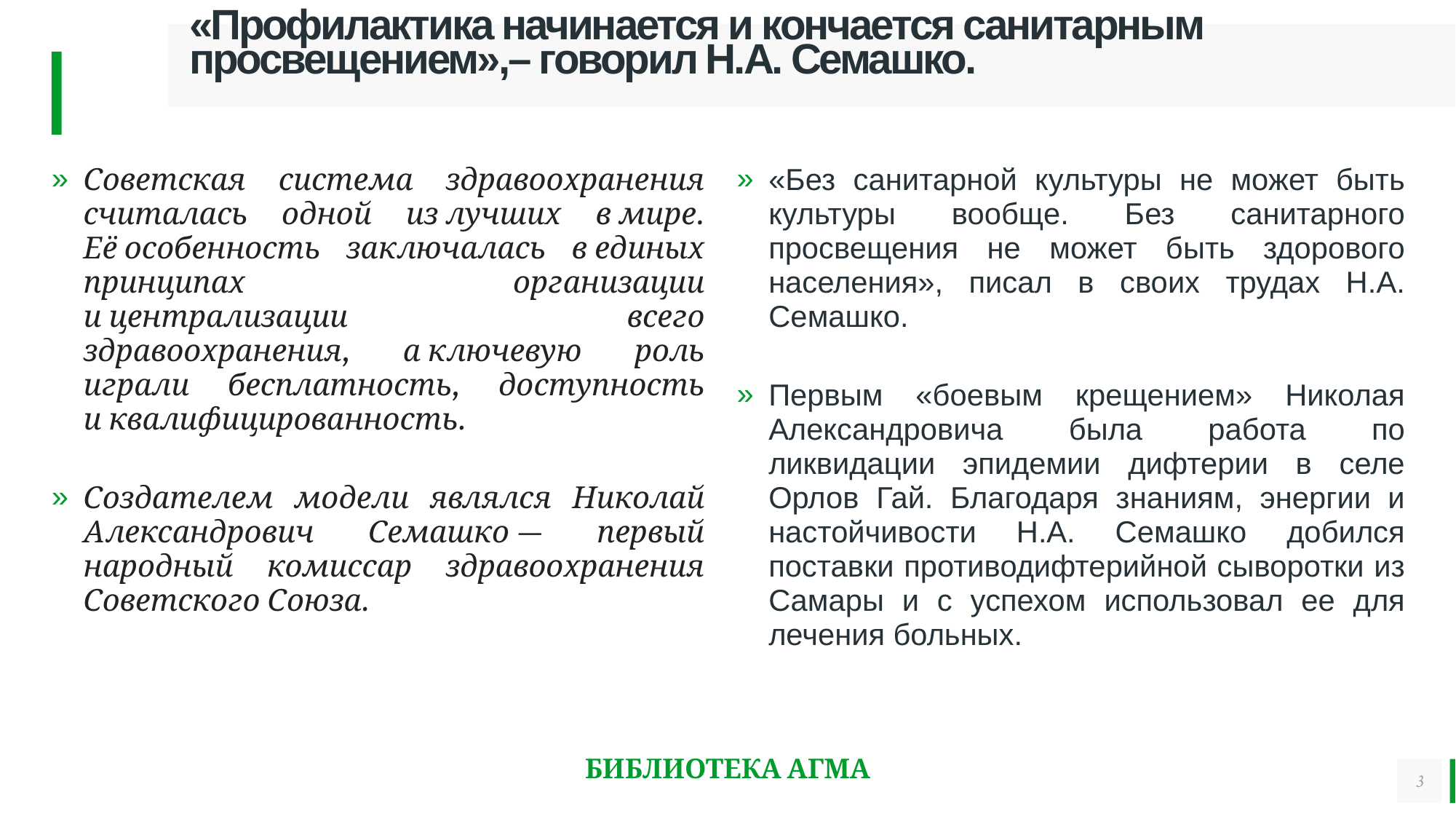

# «Профилактика начинается и кончается санитарным просвещением»,– говорил Н.А. Семашко.
Советская система здравоохранения считалась одной из лучших в мире. Её особенность заключалась в единых принципах организации и централизации всего здравоохранения, а ключевую роль играли бесплатность, доступность и квалифицированность.
Создателем модели являлся Николай Александрович Семашко — первый народный комиссар здравоохранения Советского Союза.

«Без санитарной культуры не может быть культуры вообще. Без санитарного просвещения не может быть здорового населения», писал в своих трудах Н.А. Семашко.
Первым «боевым крещением» Николая Александровича была работа по ликвидации эпидемии дифтерии в селе Орлов Гай. Благодаря знаниям, энергии и настойчивости Н.А. Семашко добился поставки противодифтерийной сыворотки из Самары и с успехом использовал ее для лечения больных.

3